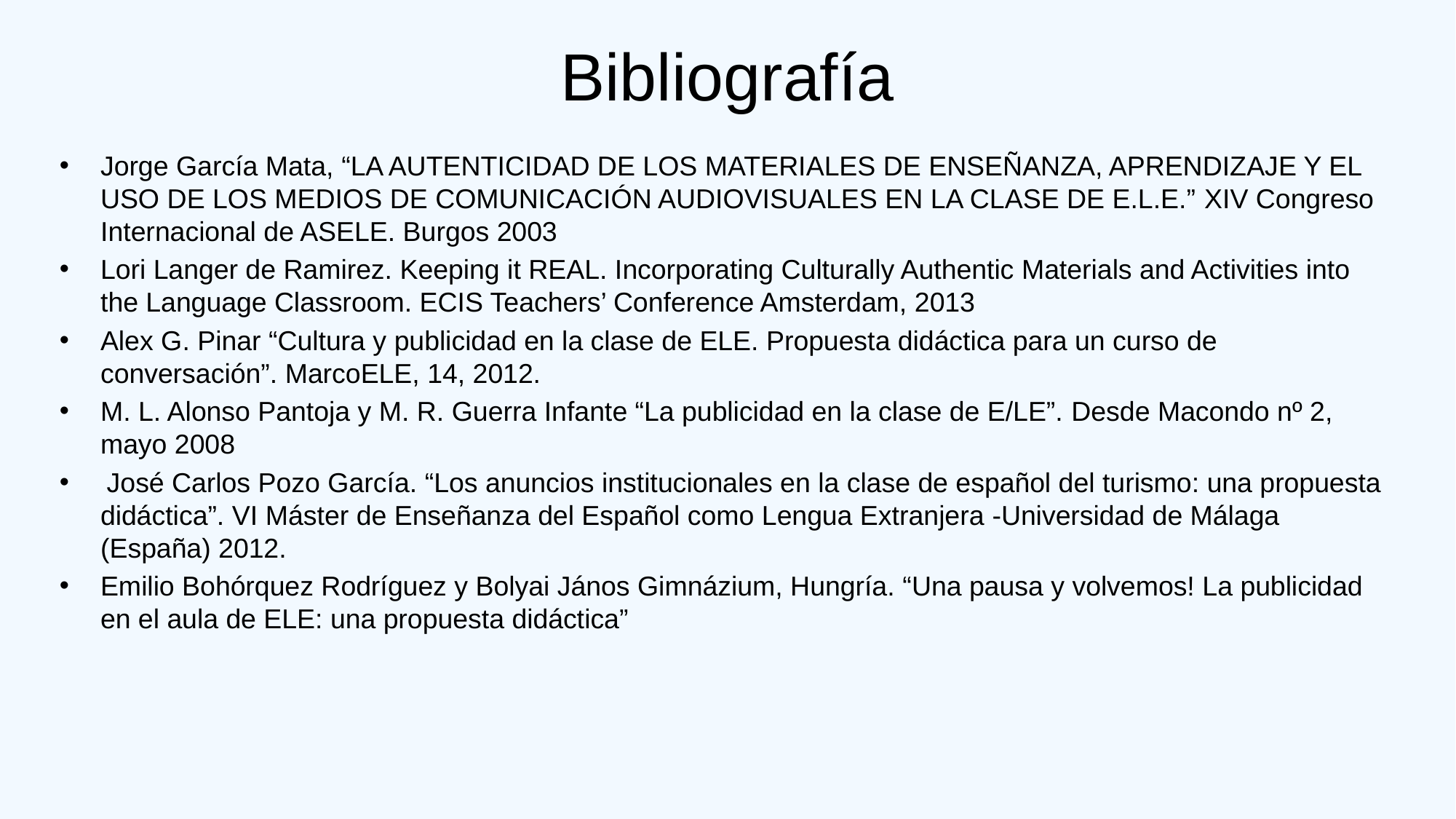

# Bibliografía
Jorge García Mata, “LA AUTENTICIDAD DE LOS MATERIALES DE ENSEÑANZA, APRENDIZAJE Y EL USO DE LOS MEDIOS DE COMUNICACIÓN AUDIOVISUALES EN LA CLASE DE E.L.E.” XIV Congreso Internacional de ASELE. Burgos 2003
Lori Langer de Ramirez. Keeping it REAL. Incorporating Culturally Authentic Materials and Activities into the Language Classroom. ECIS Teachers’ Conference Amsterdam, 2013
Alex G. Pinar “Cultura y publicidad en la clase de ELE. Propuesta didáctica para un curso de conversación”. MarcoELE, 14, 2012.
M. L. Alonso Pantoja y M. R. Guerra Infante “La publicidad en la clase de E/LE”. Desde Macondo nº 2, mayo 2008
 José Carlos Pozo García. “Los anuncios institucionales en la clase de español del turismo: una propuesta didáctica”. VI Máster de Enseñanza del Español como Lengua Extranjera -Universidad de Málaga (España) 2012.
Emilio Bohórquez Rodríguez y Bolyai János Gimnázium, Hungría. “Una pausa y volvemos! La publicidad en el aula de ELE: una propuesta didáctica”